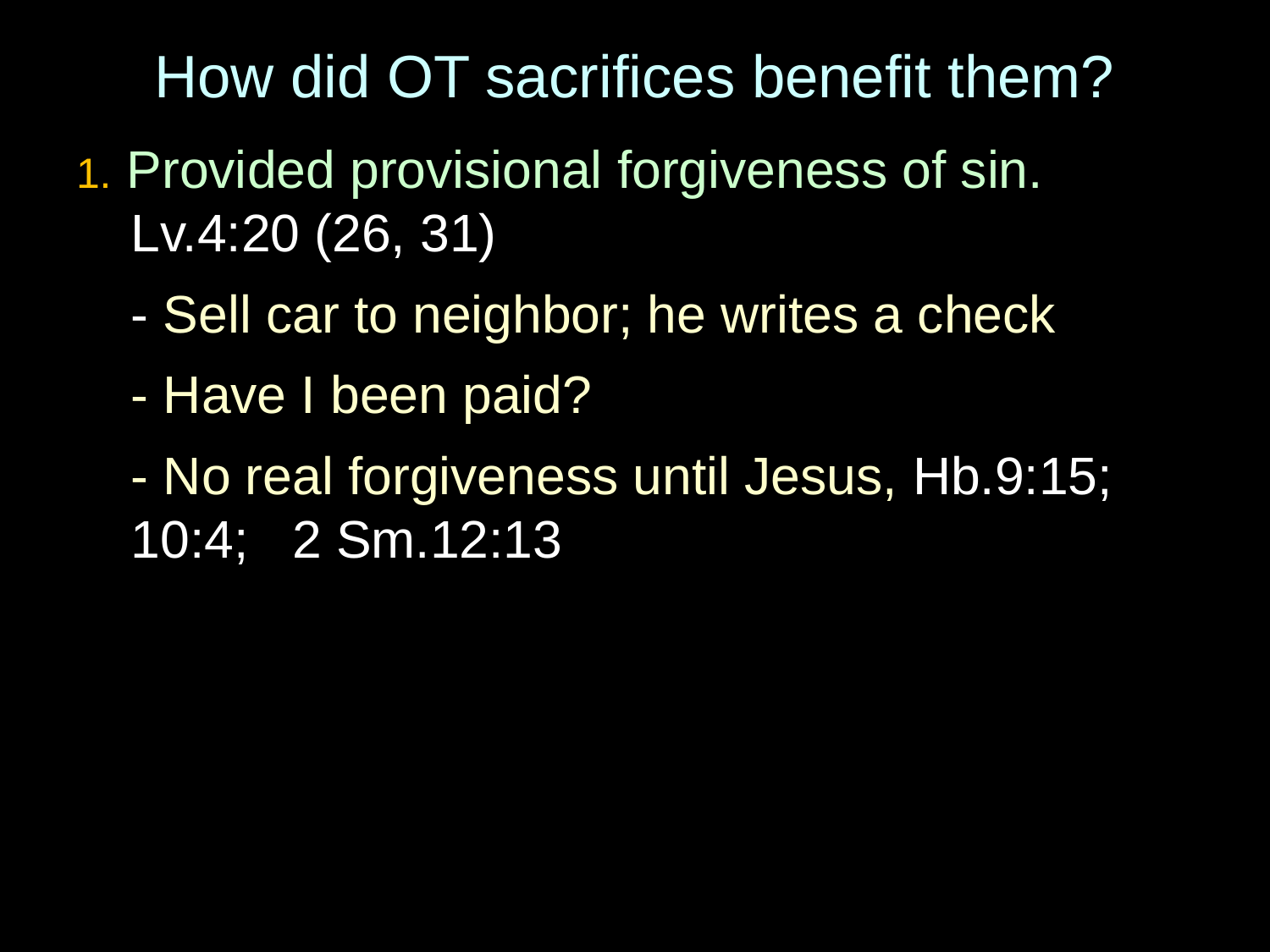

# How did OT sacrifices benefit them?
1. Provided provisional forgiveness of sin. Lv.4:20 (26, 31)
	- Sell car to neighbor; he writes a check
	- Have I been paid?
	- No real forgiveness until Jesus, Hb.9:15; 10:4;   2 Sm.12:13